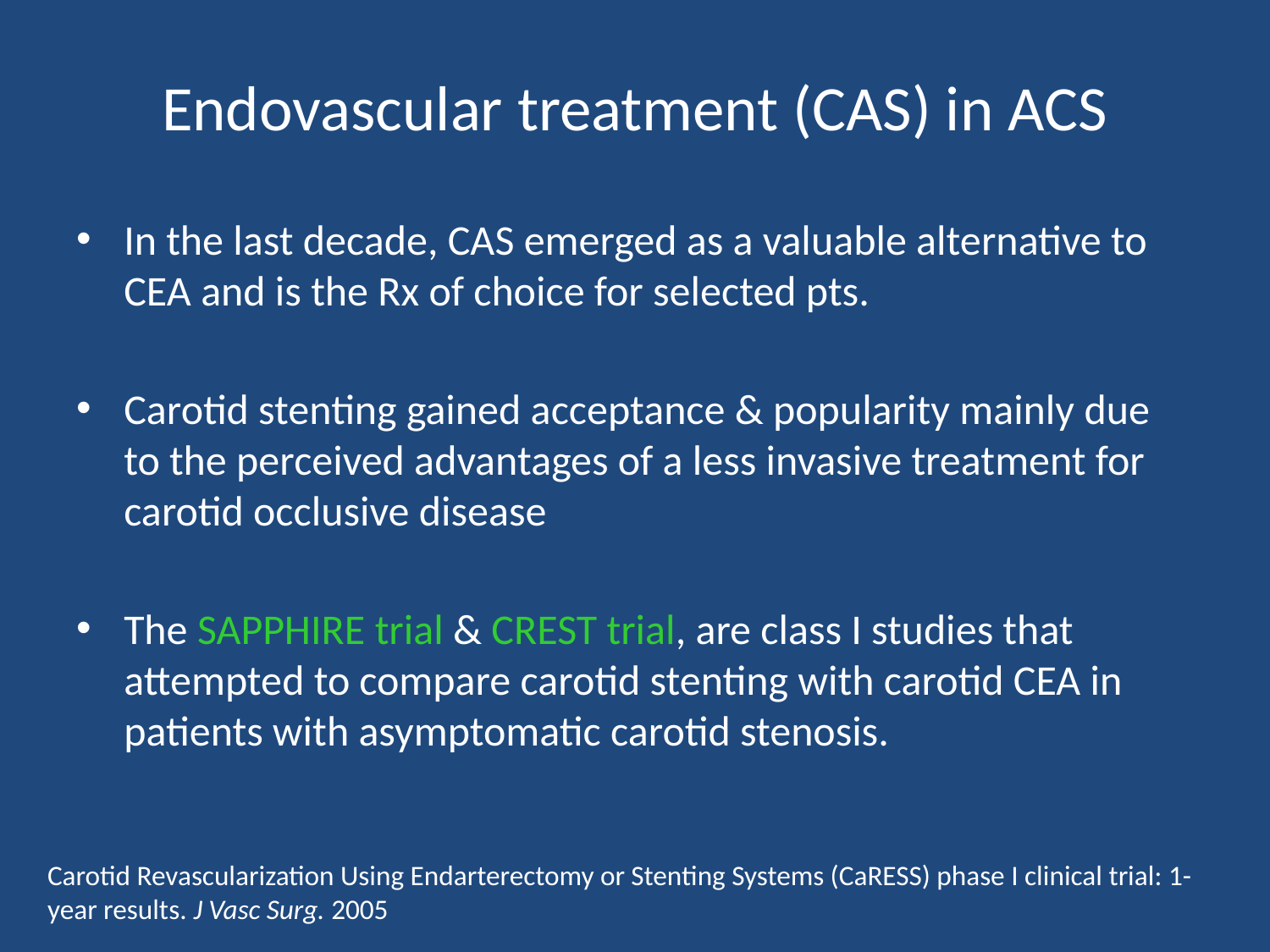

# Endovascular treatment (CAS) in ACS
In the last decade, CAS emerged as a valuable alternative to CEA and is the Rx of choice for selected pts.

Carotid stenting gained acceptance & popularity mainly due to the perceived advantages of a less invasive treatment for carotid occlusive disease

The SAPPHIRE trial & CREST trial, are class I studies that attempted to compare carotid stenting with carotid CEA in patients with asymptomatic carotid stenosis.
Carotid Revascularization Using Endarterectomy or Stenting Systems (CaRESS) phase I clinical trial: 1-year results. J Vasc Surg. 2005